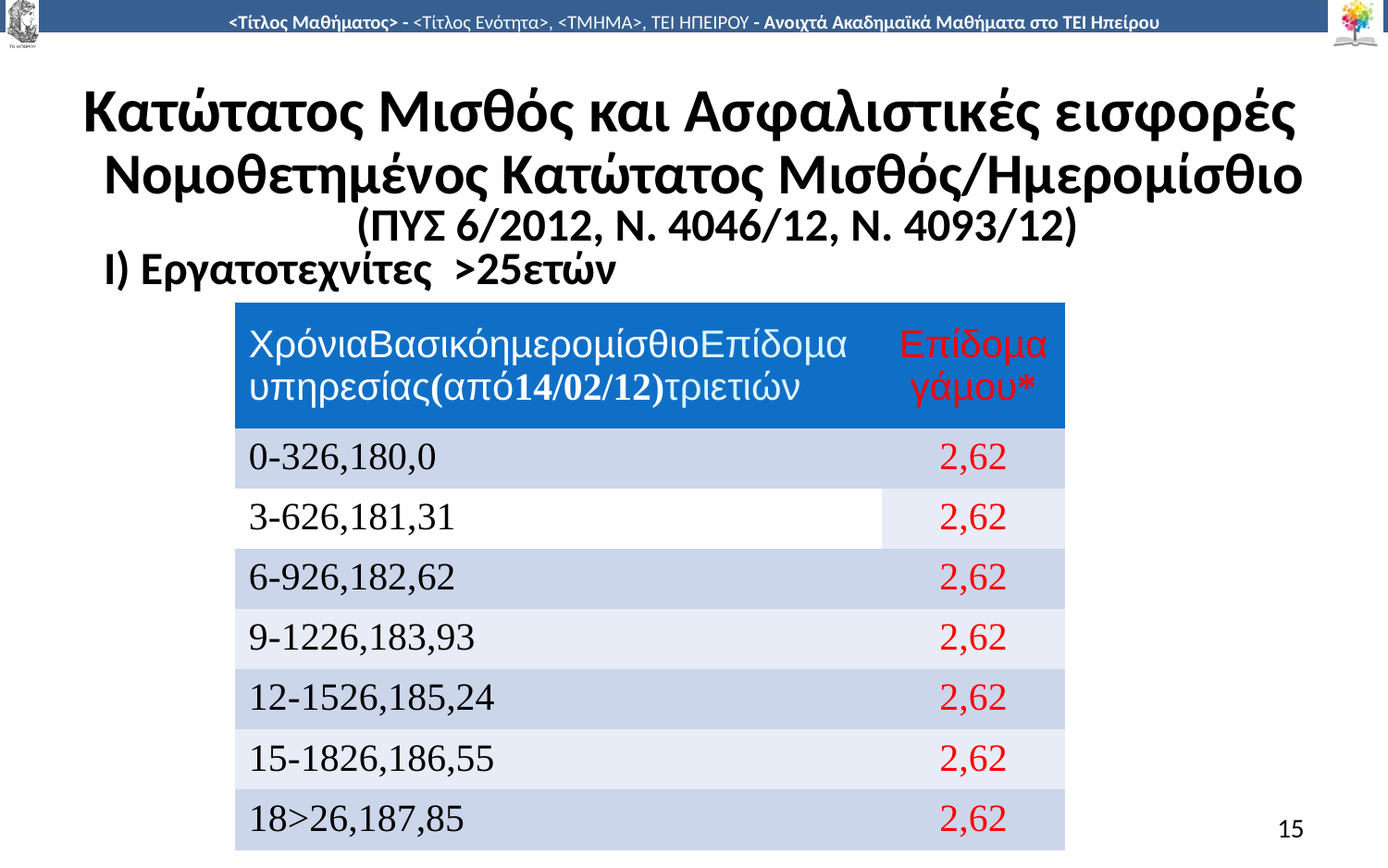

# Κατώτατος Μισθός και Ασφαλιστικές εισφορές
Νοµοθετηµένος Κατώτατος Μισθός/Ηµεροµίσθιο
	(ΠΥΣ 6/2012, Ν. 4046/12, Ν. 4093/12)
Ι) Εργατοτεχνίτες  >25ετών

| ΧρόνιαΒασικόηµεροµίσθιοΕπίδοµα υπηρεσίας(από14/02/12)τριετιών | Επίδοµα γάµου\* |
| --- | --- |
| 0-326,180,0 | 2,62 |
| 3-626,181,31 | 2,62 |
| 6-926,182,62 | 2,62 |
| 9-1226,183,93 | 2,62 |
| 12-1526,185,24 | 2,62 |
| 15-1826,186,55 | 2,62 |
| 18>26,187,85 | 2,62 |
15